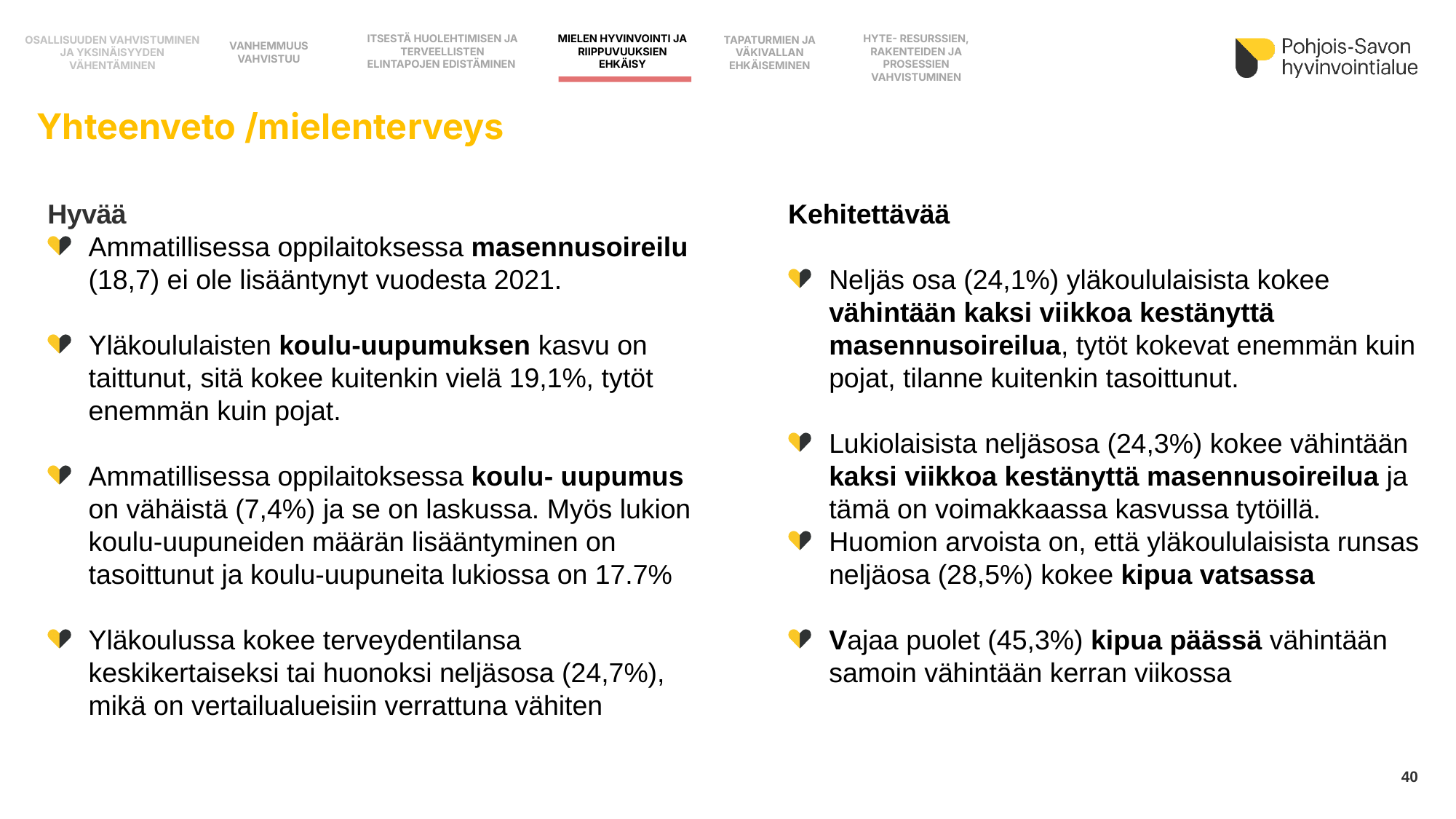

OSALLISUUDEN VAHVISTUMINEN JA YKSINÄISYYDEN VÄHENTÄMINEN
HYTE- RESURSSIEN, RAKENTEIDEN JA PROSESSIEN
VAHVISTUMINEN
MIELEN HYVINVOINTI JA RIIPPUVUUKSIEN EHKÄISY
ITSESTÄ HUOLEHTIMISEN JA TERVEELLISTEN ELINTAPOJEN EDISTÄMINEN
TAPATURMIEN JA VÄKIVALLAN EHKÄISEMINEN
VANHEMMUUS VAHVISTUU

# Yhteenveto /mielenterveys
Hyvää
Ammatillisessa oppilaitoksessa masennusoireilu (18,7) ei ole lisääntynyt vuodesta 2021.

Yläkoululaisten koulu-uupumuksen kasvu on taittunut, sitä kokee kuitenkin vielä 19,1%, tytöt enemmän kuin pojat.

Ammatillisessa oppilaitoksessa koulu- uupumus on vähäistä (7,4%) ja se on laskussa. Myös lukion koulu-uupuneiden määrän lisääntyminen on tasoittunut ja koulu-uupuneita lukiossa on 17.7%

Yläkoulussa kokee terveydentilansa keskikertaiseksi tai huonoksi neljäsosa (24,7%), mikä on vertailualueisiin verrattuna vähiten

Kehitettävää

Neljäs osa (24,1%) yläkoululaisista kokee vähintään kaksi viikkoa kestänyttä masennusoireilua, tytöt kokevat enemmän kuin pojat, tilanne kuitenkin tasoittunut.

Lukiolaisista neljäsosa (24,3%) kokee vähintään kaksi viikkoa kestänyttä masennusoireilua ja tämä on voimakkaassa kasvussa tytöillä.
Huomion arvoista on, että yläkoululaisista runsas neljäosa (28,5%) kokee kipua vatsassa

Vajaa puolet (45,3%) kipua päässä vähintään samoin vähintään kerran viikossa

40